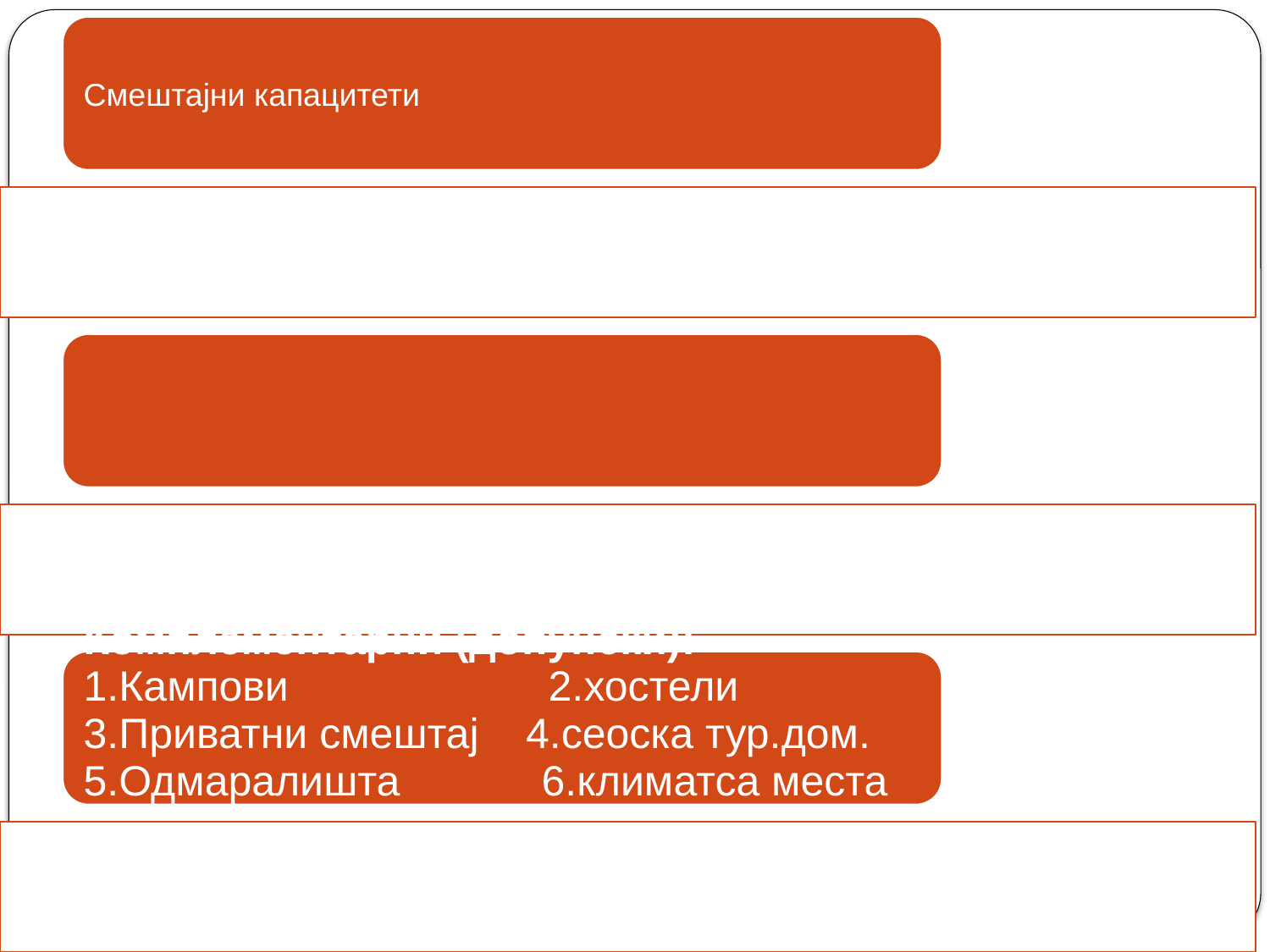

Смештајни капацитети
Комплементарни (допунски):
1.Кампови                      2.хостели
3.Приватни смештај    4.сеоска тур.дом.
5.Одмаралишта            6.климатса места